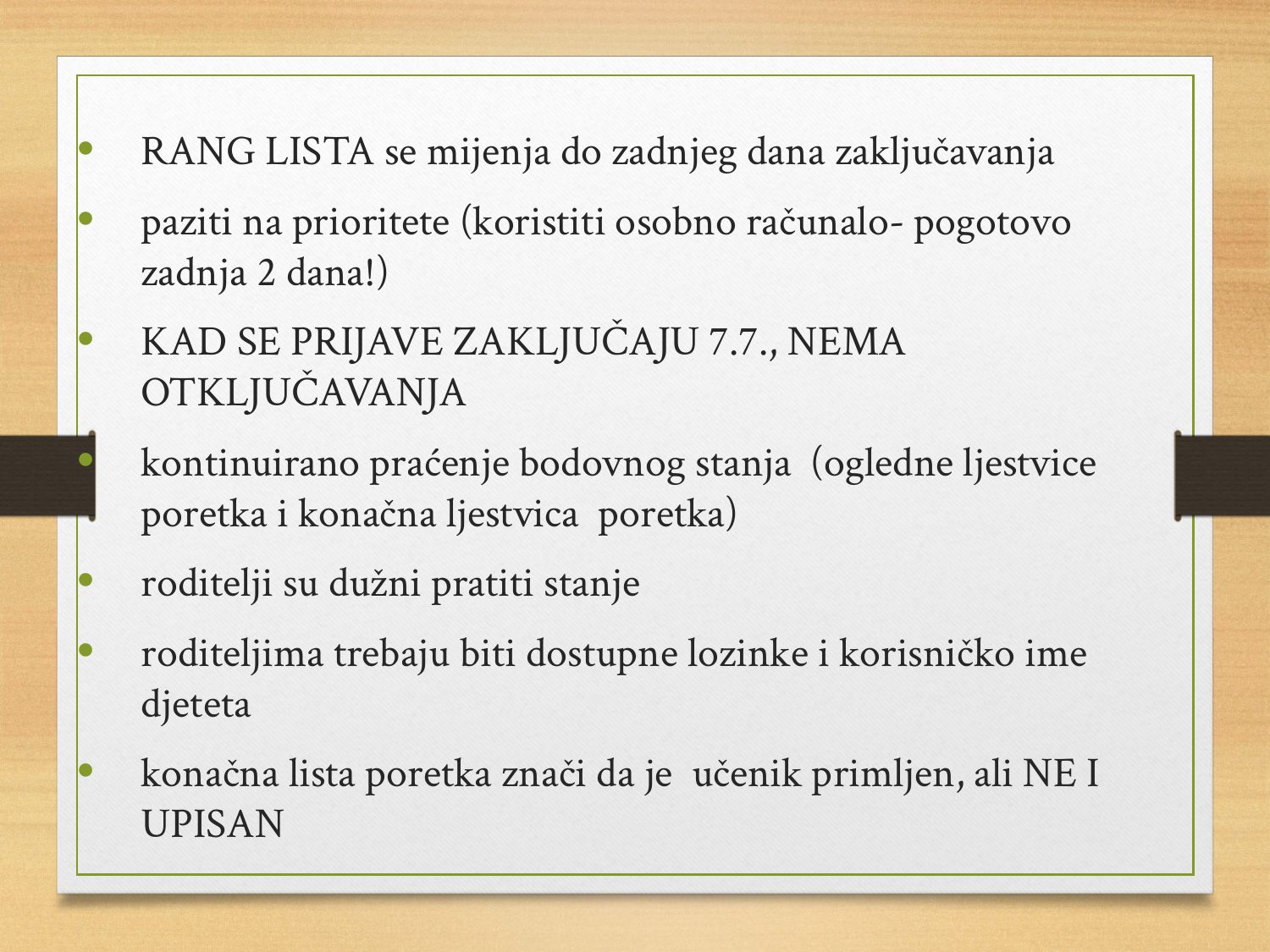

RANG LISTA se mijenja do zadnjeg dana zaključavanja
paziti na prioritete (koristiti osobno računalo- pogotovo zadnja 2 dana!)
KAD SE PRIJAVE ZAKLJUČAJU 7.7., NEMA OTKLJUČAVANJA
kontinuirano praćenje bodovnog stanja  (ogledne ljestvice poretka i konačna ljestvica  poretka)
roditelji su dužni pratiti stanje
roditeljima trebaju biti dostupne lozinke i korisničko ime djeteta
konačna lista poretka znači da je  učenik primljen, ali NE I UPISAN